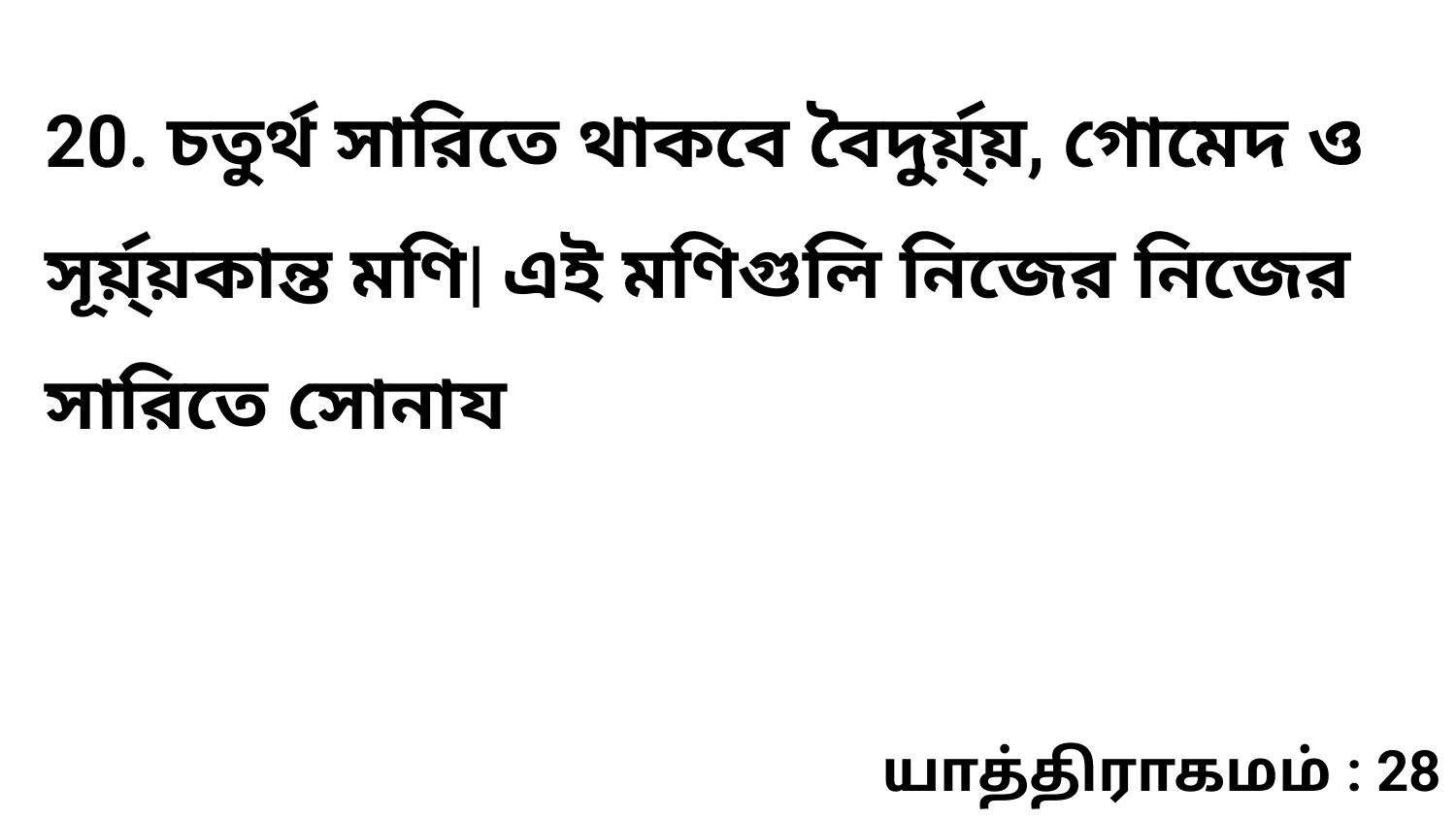

20. চতুর্থ সারিতে থাকবে বৈদুর্য়্য়, গোমেদ ও সূর্য়্য়কান্ত মণি| এই মণিগুলি নিজের নিজের সারিতে সোনায
யாத்திராகமம் : 28